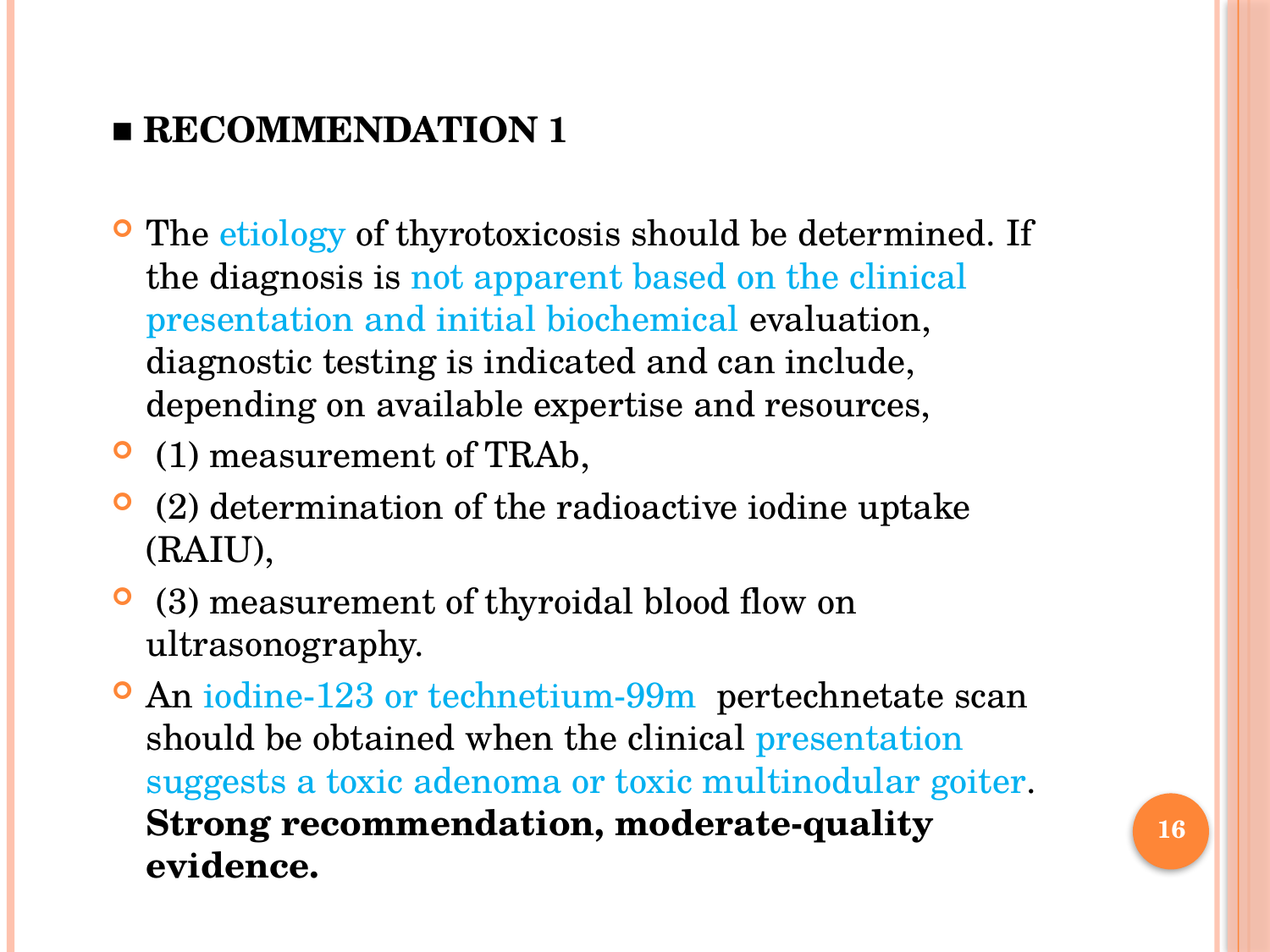

■ RECOMMENDATION 1

The etiology of thyrotoxicosis should be determined. If the diagnosis is not apparent based on the clinical presentation and initial biochemical evaluation, diagnostic testing is indicated and can include, depending on available expertise and resources,
 (1) measurement of TRAb,
 (2) determination of the radioactive iodine uptake (RAIU),
 (3) measurement of thyroidal blood flow on ultrasonography.
An iodine-123 or technetium-99m  pertechnetate scan should be obtained when the clinical presentation suggests a toxic adenoma or toxic multinodular goiter. Strong recommendation, moderate-quality evidence.
16